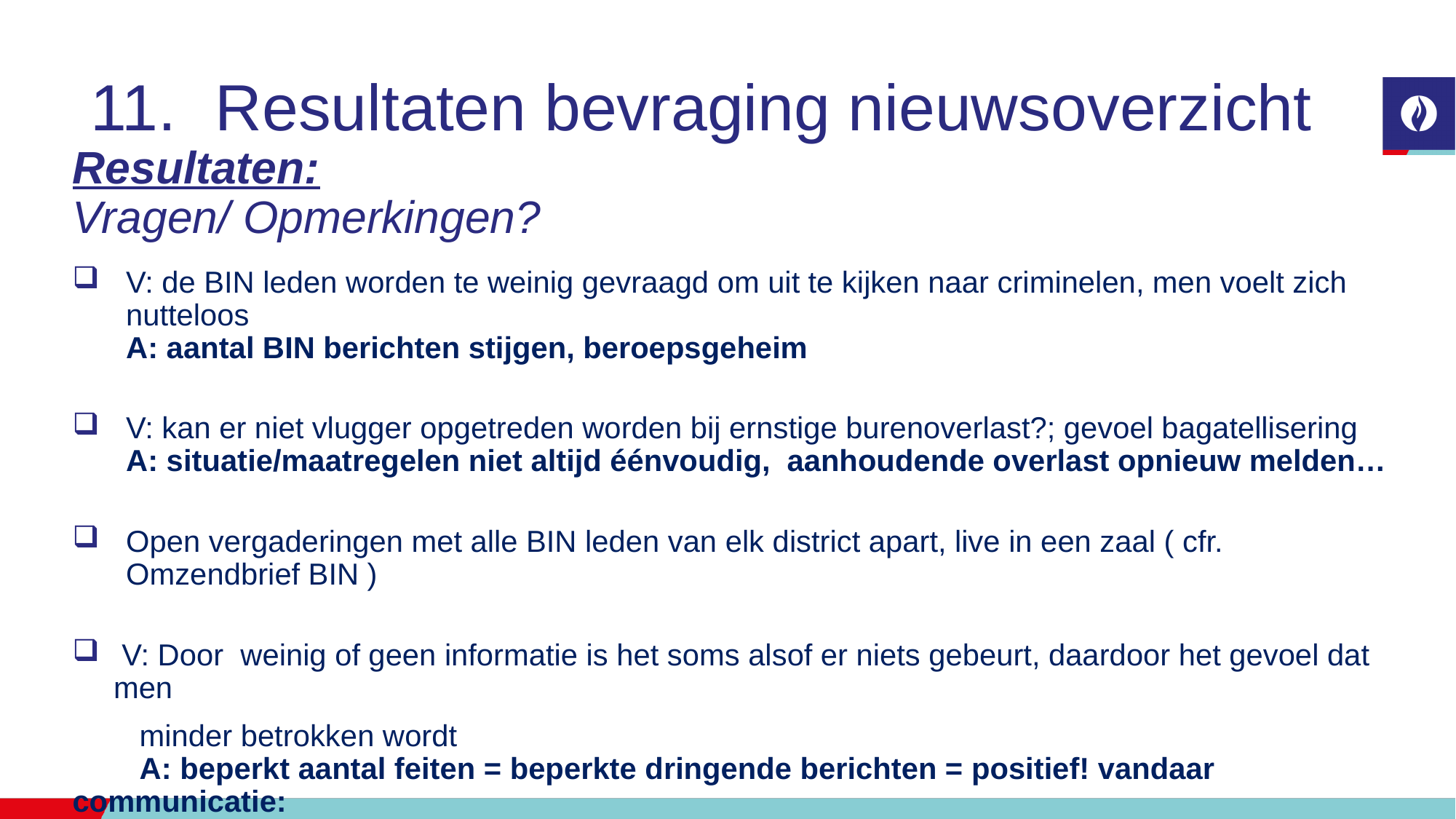

# Resultaten bevraging nieuwsoverzicht
Resultaten:
Vragen/ Opmerkingen?

V: de BIN leden worden te weinig gevraagd om uit te kijken naar criminelen, men voelt zich nutteloos
A: aantal BIN berichten stijgen, beroepsgeheim
V: kan er niet vlugger opgetreden worden bij ernstige burenoverlast?; gevoel bagatellisering
A: situatie/maatregelen niet altijd éénvoudig,  aanhoudende overlast opnieuw melden…
Open vergaderingen met alle BIN leden van elk district apart, live in een zaal ( cfr. Omzendbrief BIN )
 V: Door  weinig of geen informatie is het soms alsof er niets gebeurt, daardoor het gevoel dat men
        minder betrokken wordt
        A: beperkt aantal feiten = beperkte dringende berichten = positief! vandaar communicatie:
 via niet-dringende berichten,
communicatie via bestuursleden zoals deze vergadering